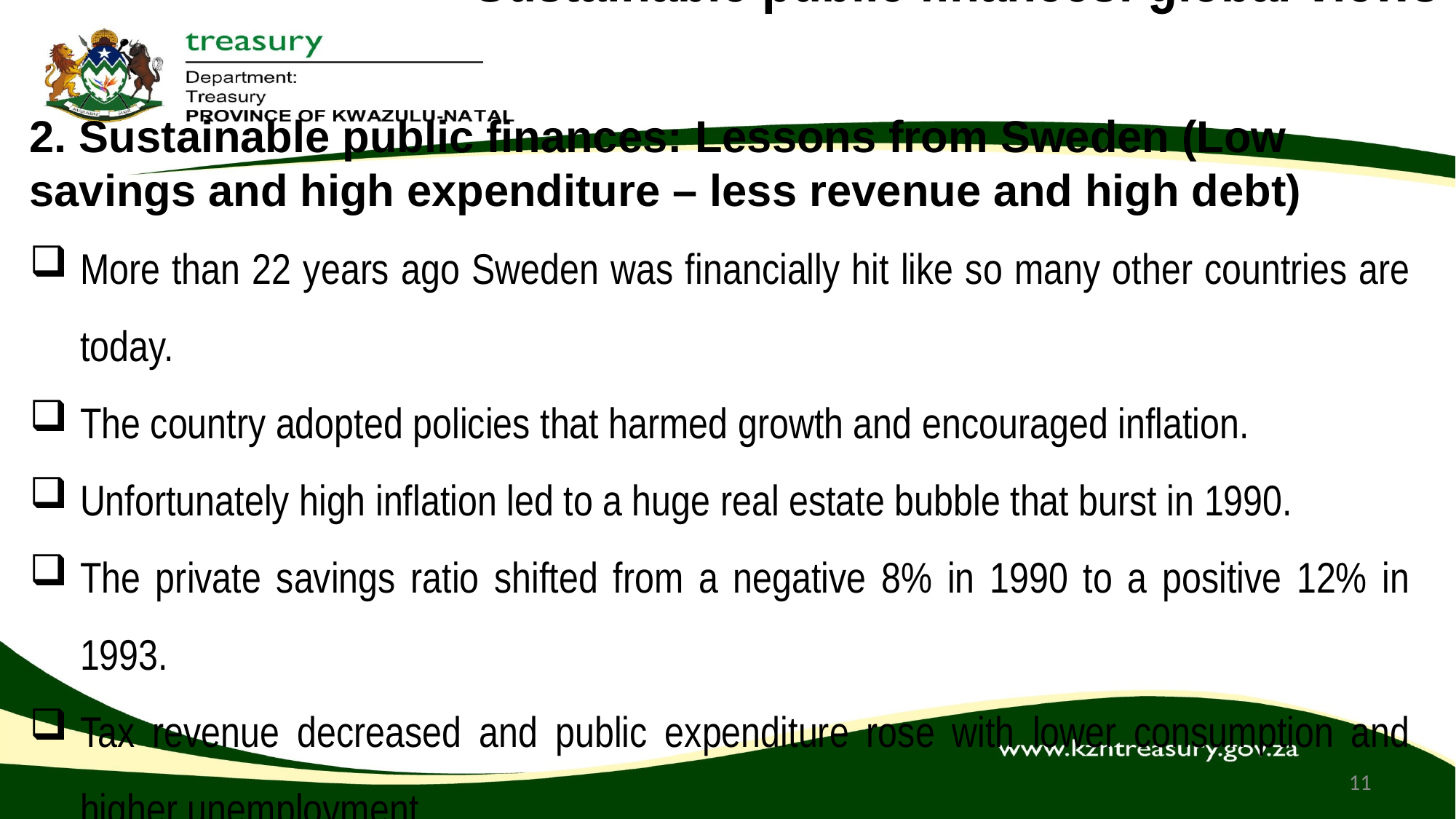

# Sustainable public finances: global views
2. Sustainable public finances: Lessons from Sweden (Low savings and high expenditure – less revenue and high debt)
More than 22 years ago Sweden was financially hit like so many other countries are today.
The country adopted policies that harmed growth and encouraged inflation.
Unfortunately high inflation led to a huge real estate bubble that burst in 1990.
The private savings ratio shifted from a negative 8% in 1990 to a positive 12% in 1993.
Tax revenue decreased and public expenditure rose with lower consumption and higher unemployment.

11